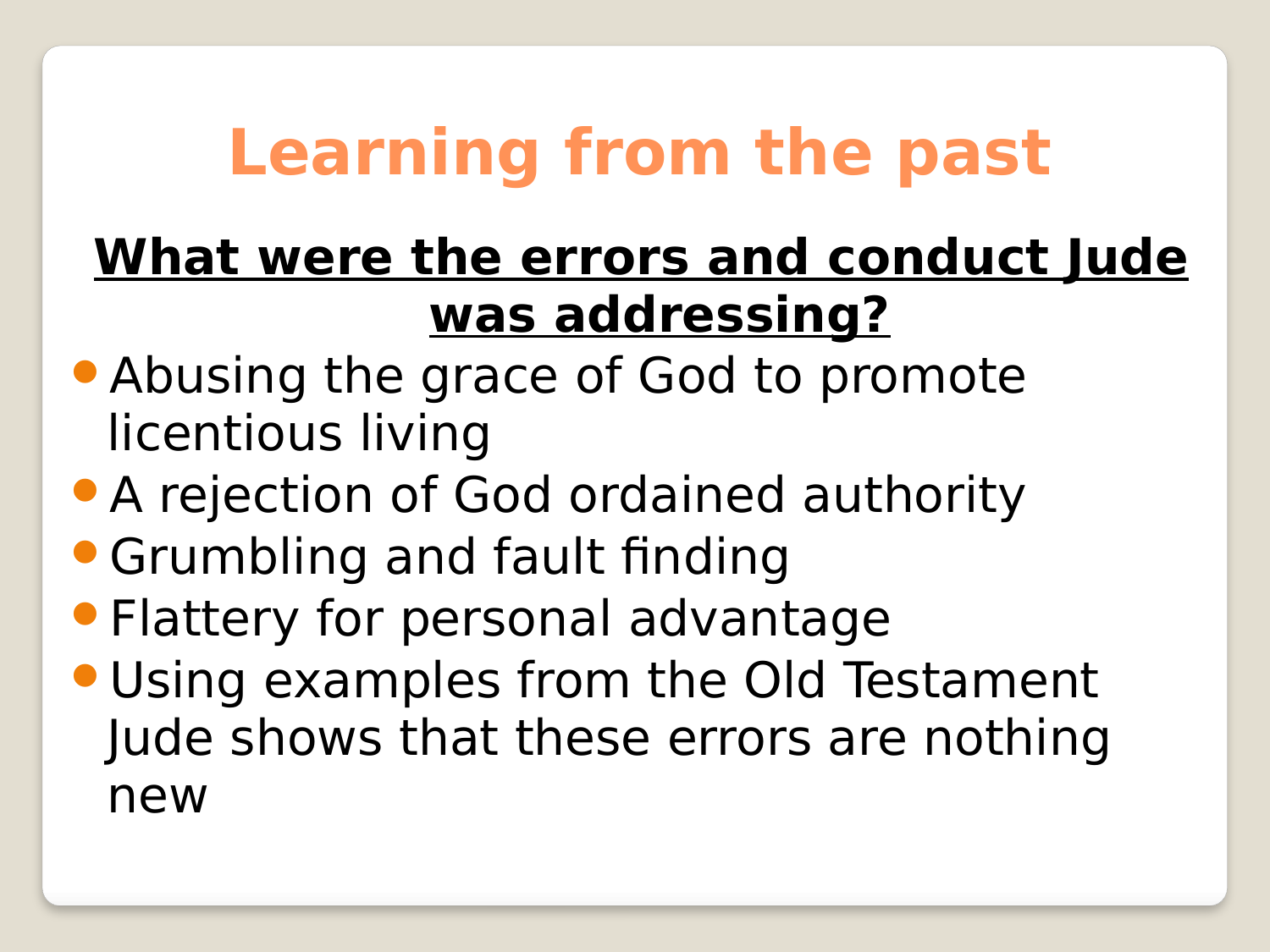

Learning from the past
What were the errors and conduct Jude was addressing?
Abusing the grace of God to promote licentious living
A rejection of God ordained authority
Grumbling and fault finding
Flattery for personal advantage
Using examples from the Old Testament Jude shows that these errors are nothing new